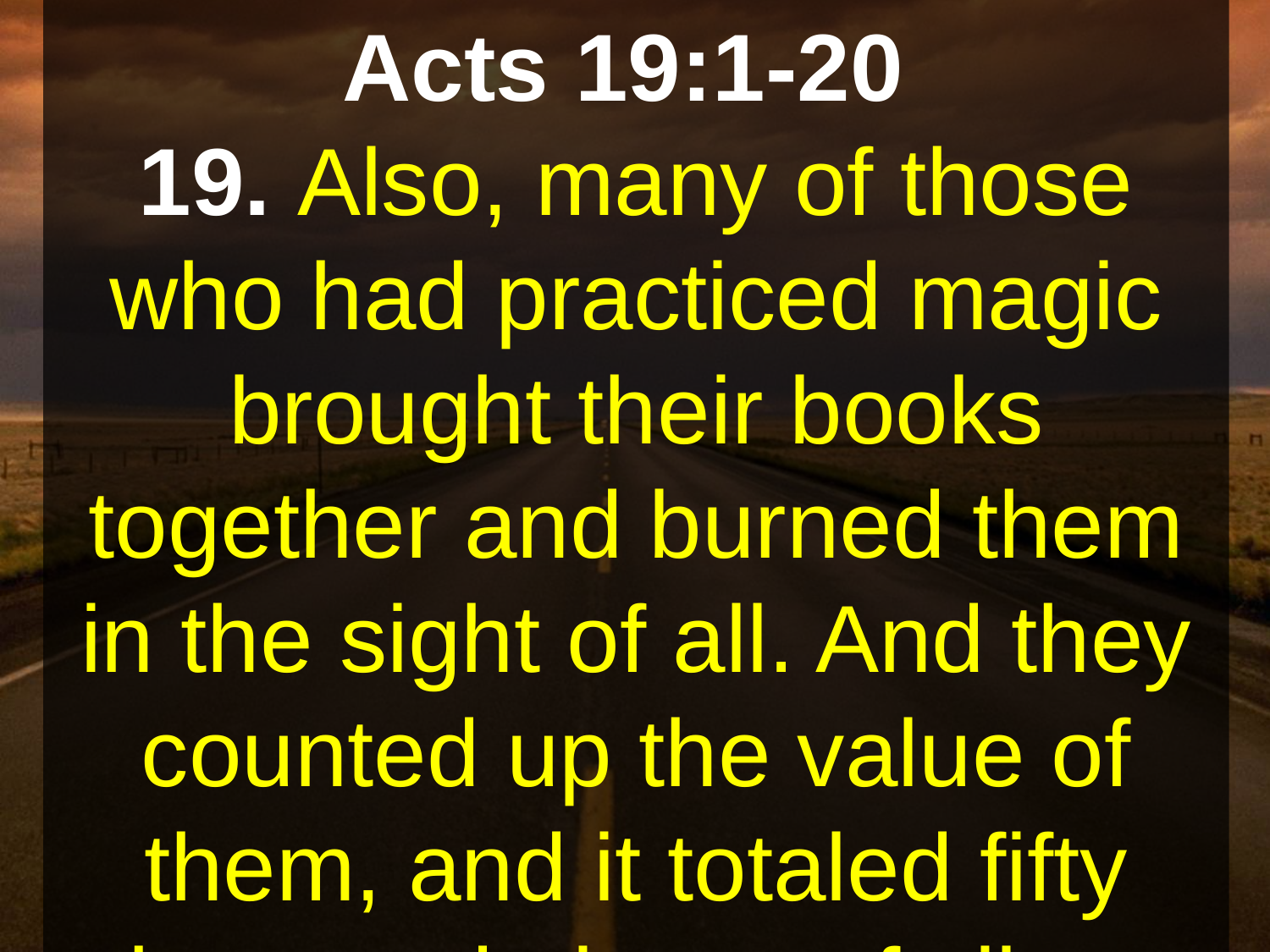

Acts 19:1-20
19. Also, many of those who had practiced magic brought their books together and burned them in the sight of all. And they counted up the value of them, and it totaled fifty thousand pieces of silver.